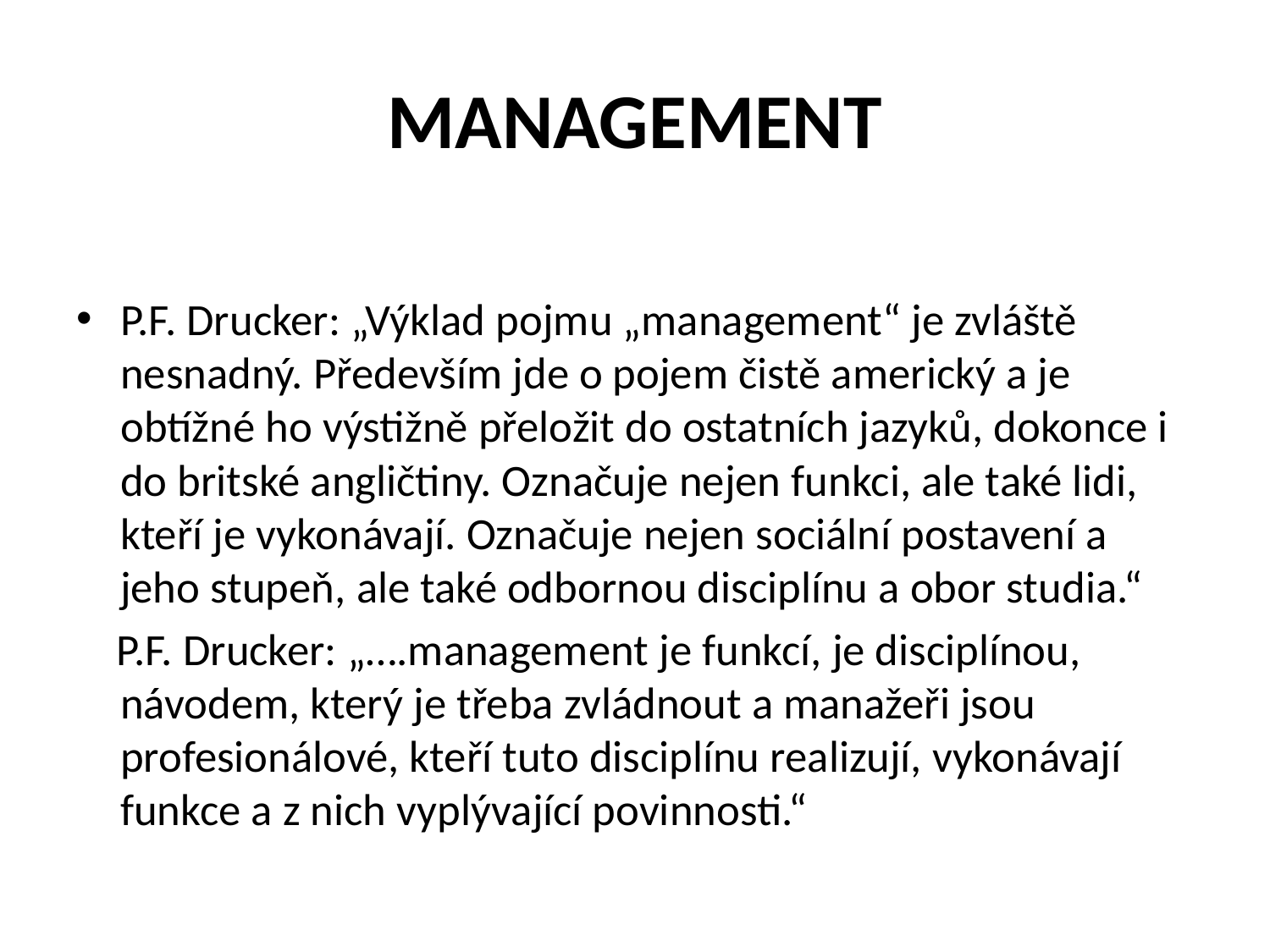

# MANAGEMENT

P.F. Drucker: „Výklad pojmu „management“ je zvláště nesnadný. Především jde o pojem čistě americký a je obtížné ho výstižně přeložit do ostatních jazyků, dokonce i do britské angličtiny. Označuje nejen funkci, ale také lidi, kteří je vykonávají. Označuje nejen sociální postavení a jeho stupeň, ale také odbornou disciplínu a obor studia.“
    P.F. Drucker: „….management je funkcí, je disciplínou, návodem, který je třeba zvládnout a manažeři jsou profesionálové, kteří tuto disciplínu realizují, vykonávají funkce a z nich vyplývající povinnosti.“